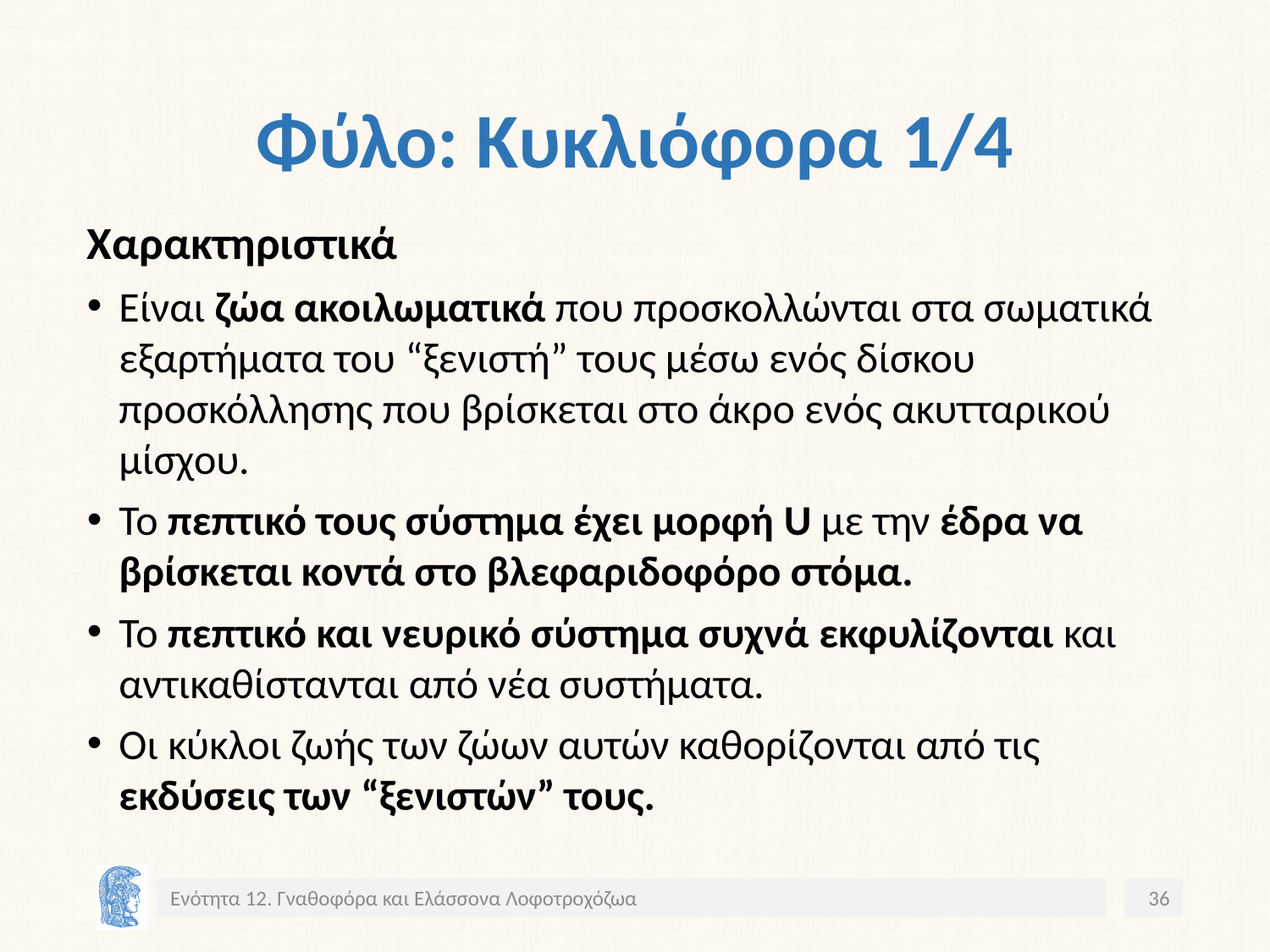

# Φύλο: Κυκλιόφορα 1/4
Χαρακτηριστικά
Είναι ζώα ακοιλωματικά που προσκολλώνται στα σωματικά εξαρτήματα του “ξενιστή” τους μέσω ενός δίσκου προσκόλλησης που βρίσκεται στο άκρο ενός ακυτταρικού μίσχου.
Το πεπτικό τους σύστημα έχει μορφή U με την έδρα να βρίσκεται κοντά στο βλεφαριδοφόρο στόμα.
Το πεπτικό και νευρικό σύστημα συχνά εκφυλίζονται και αντικαθίστανται από νέα συστήματα.
Οι κύκλοι ζωής των ζώων αυτών καθορίζονται από τις εκδύσεις των “ξενιστών” τους.

Ενότητα 12. Γναθοφόρα και Ελάσσονα Λοφοτροχόζωα
36